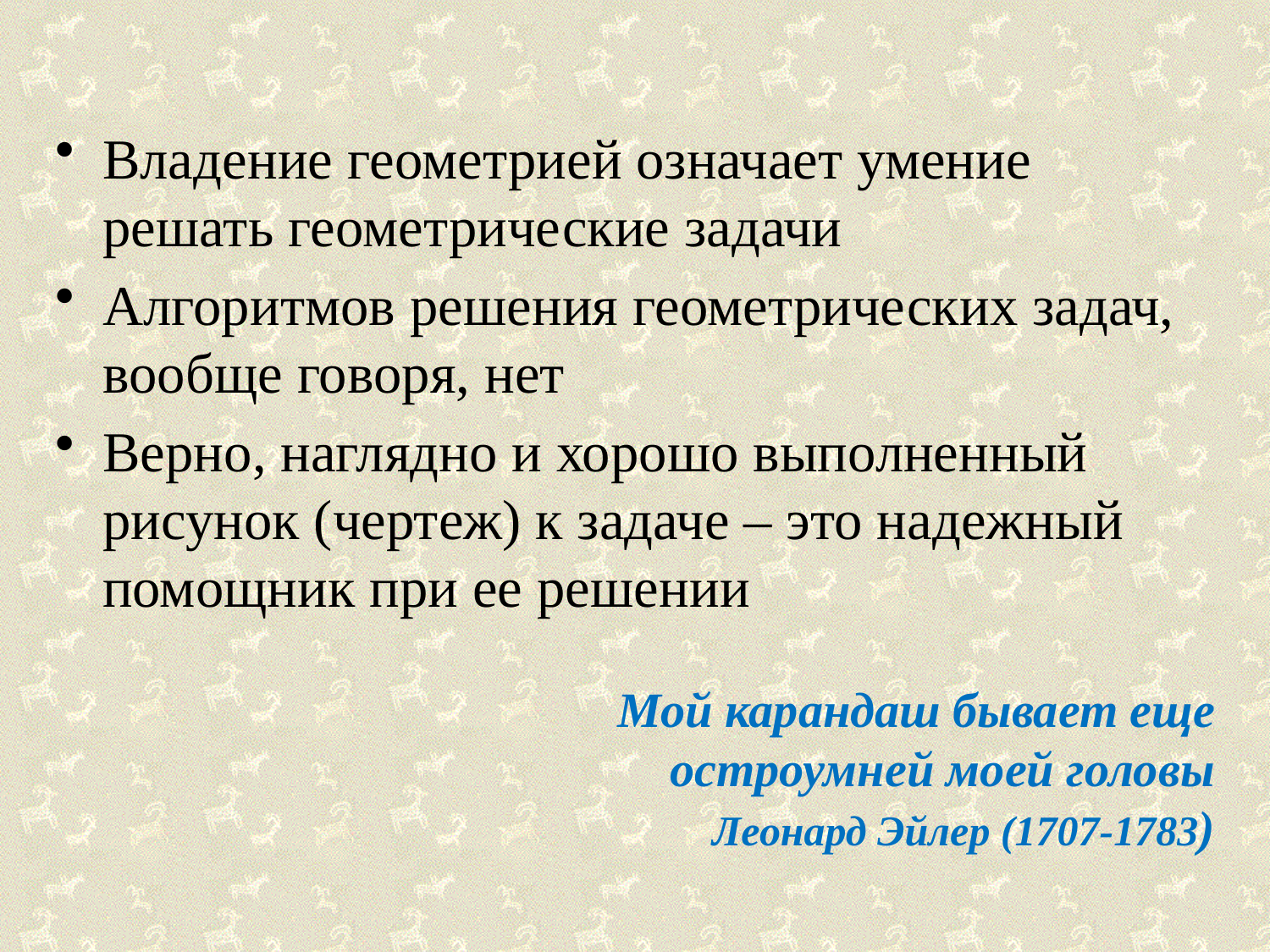

#
Владение геометрией означает умение решать геометрические задачи
Алгоритмов решения геометрических задач, вообще говоря, нет
Верно, наглядно и хорошо выполненный рисунок (чертеж) к задаче – это надежный помощник при ее решении

Мой карандаш бывает еще
 остроумней моей головы
Леонард Эйлер (1707-1783)